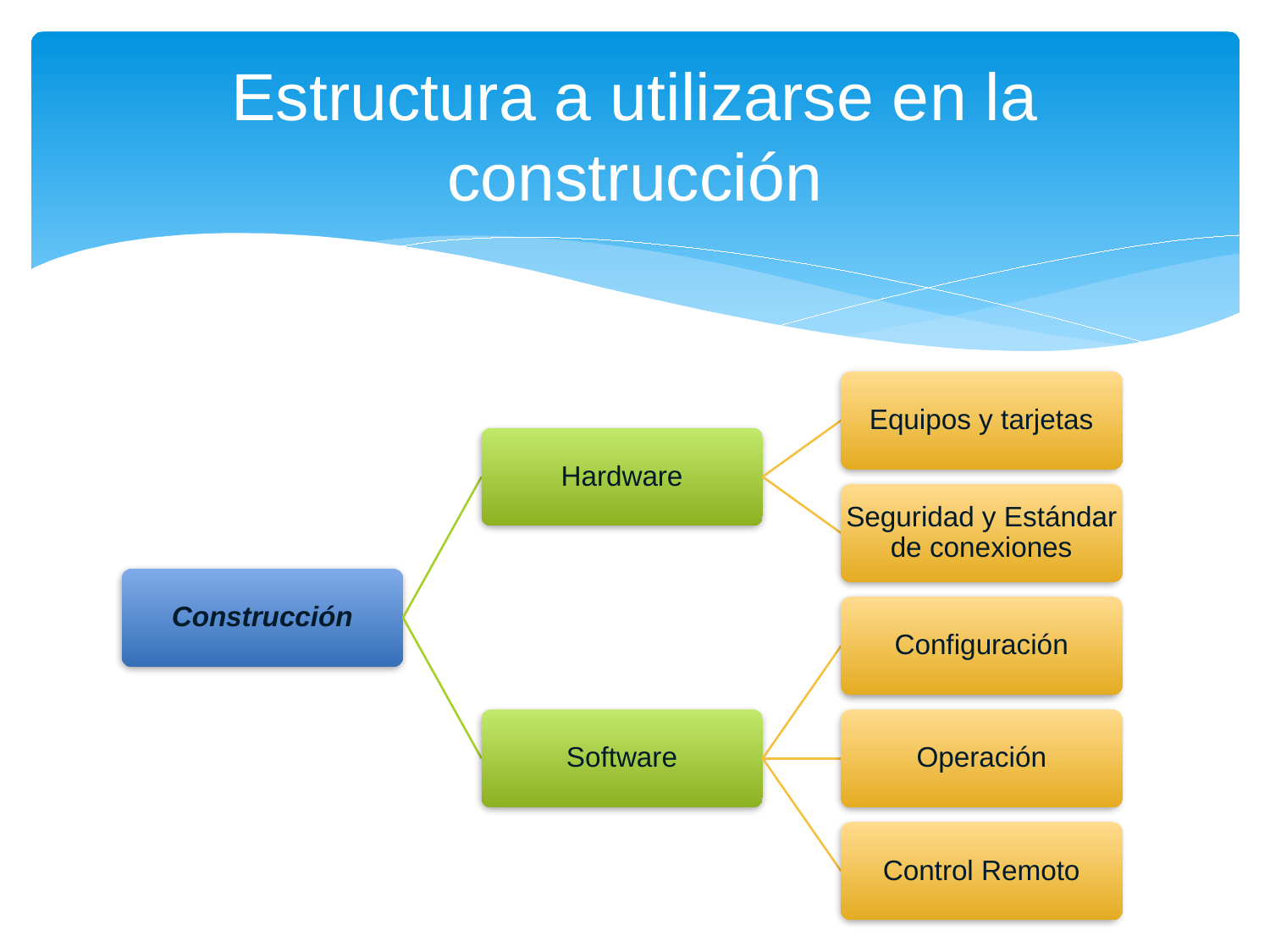

# Estructura a utilizarse en la construcción
Construcción

Hardware

Equipos y tarjetas

Seguridad y Estándar de conexiones

Software

Configuración

Operación

Control Remoto